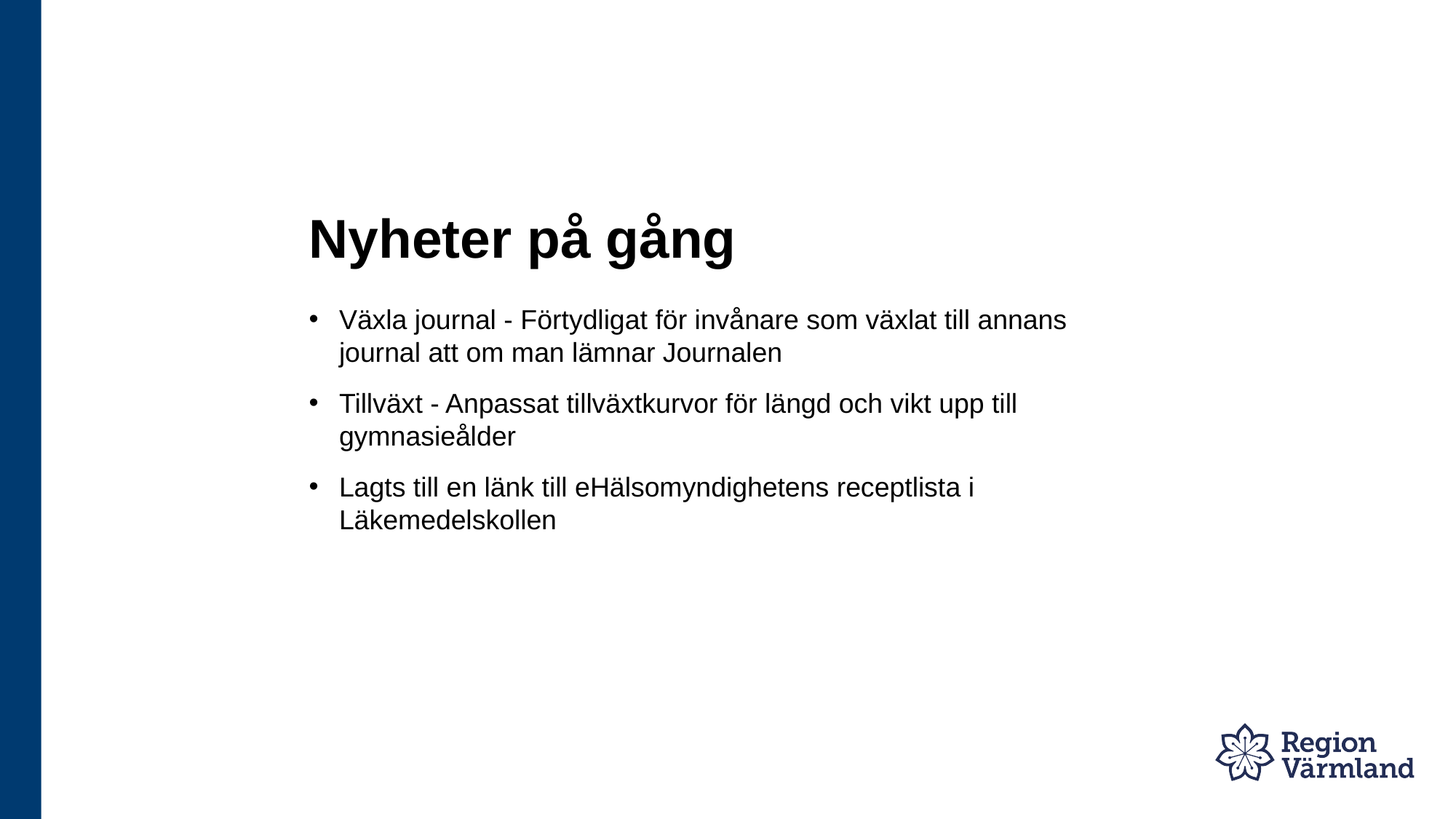

# Nyheter på gång
Växla journal - Förtydligat för invånare som växlat till annans journal att om man lämnar Journalen
Tillväxt - Anpassat tillväxtkurvor för längd och vikt upp till gymnasieålder
Lagts till en länk till eHälsomyndighetens receptlista i Läkemedelskollen